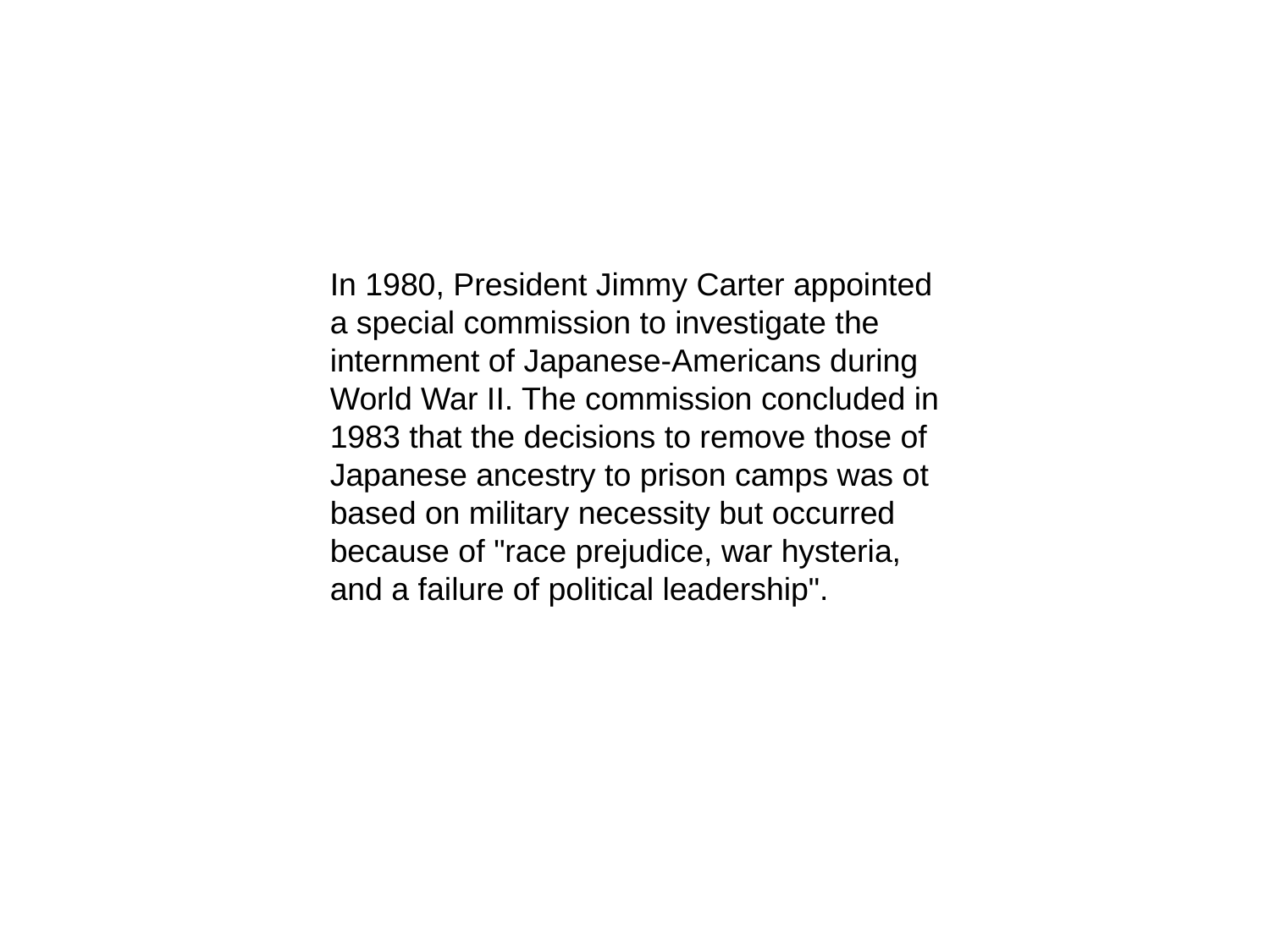

In 1980, President Jimmy Carter appointed a special commission to investigate the internment of Japanese-Americans during World War II. The commission concluded in 1983 that the decisions to remove those of Japanese ancestry to prison camps was ot based on military necessity but occurred because of "race prejudice, war hysteria, and a failure of political leadership".